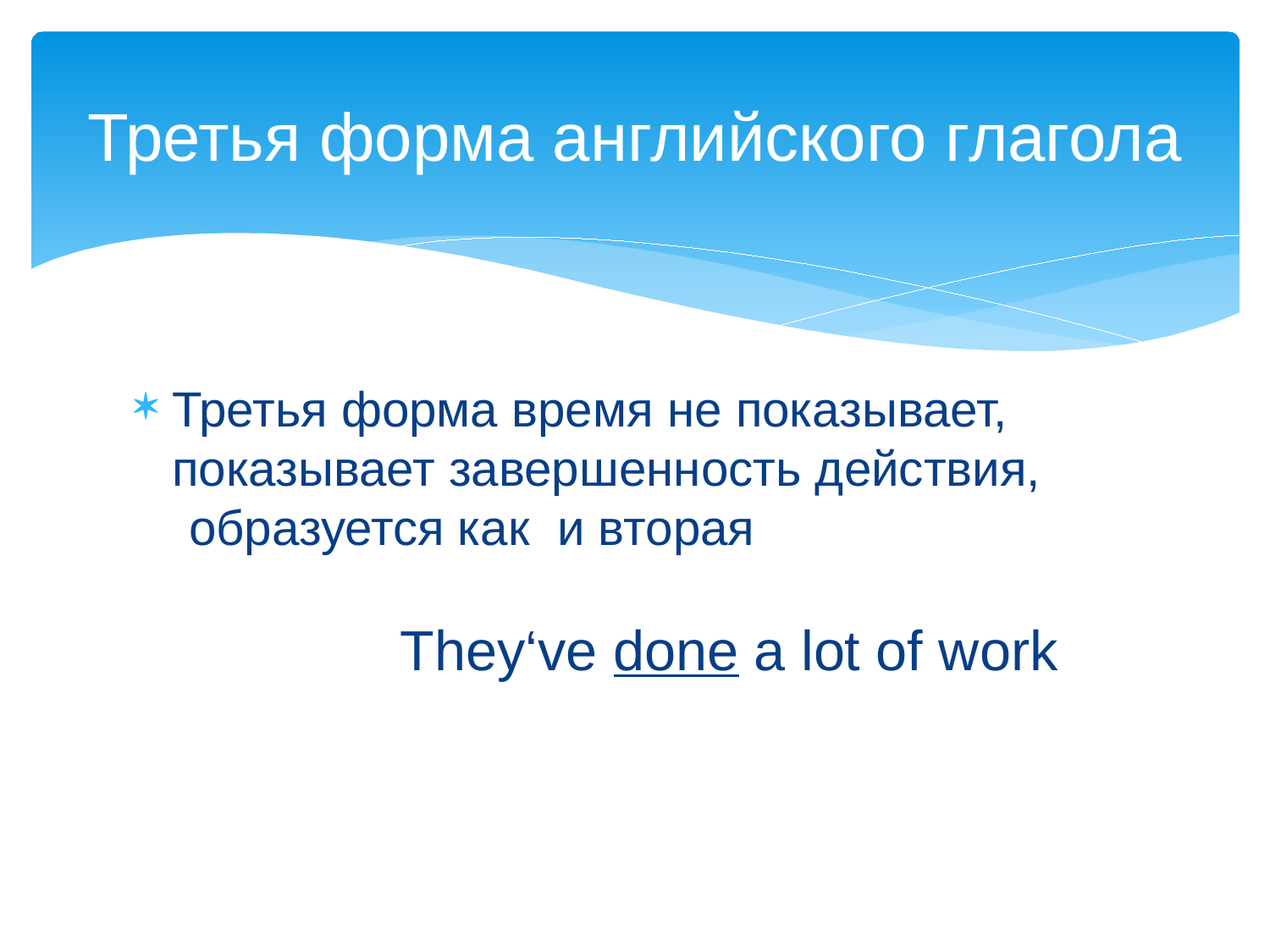

# Третья форма английского глагола
Третья форма время не показывает, показывает завершенность действия,
    образуется как  и вторая

                 They‘ve done a lot of work